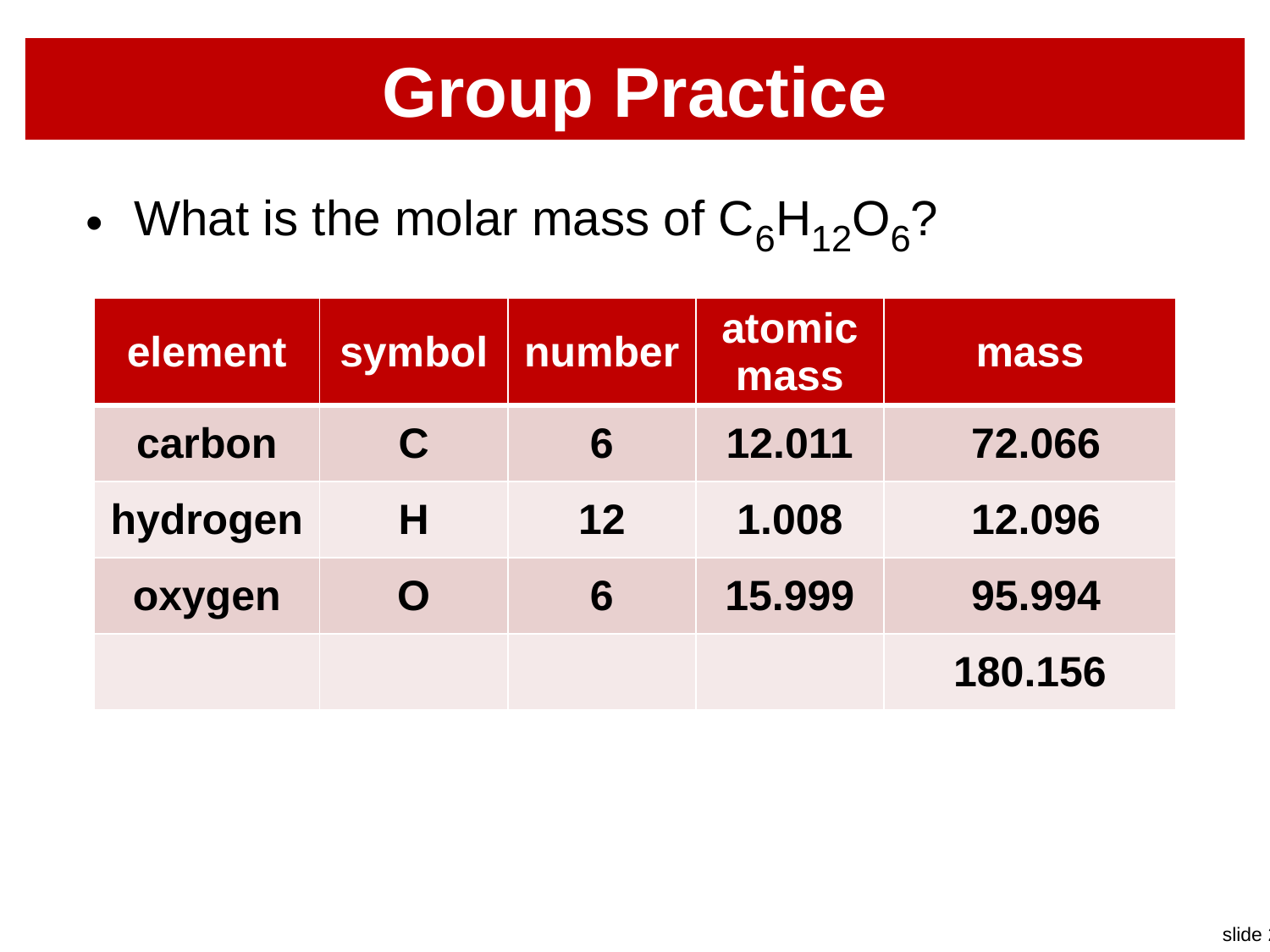

# Group Practice
What is the molar mass of C6H12O6?
| element | symbol | number | atomic mass | mass |
| --- | --- | --- | --- | --- |
| carbon | C | 6 | 12.011 | 72.066 |
| hydrogen | H | 12 | 1.008 | 12.096 |
| oxygen | O | 6 | 15.999 | 95.994 |
|  |  |  |  | 180.156 |